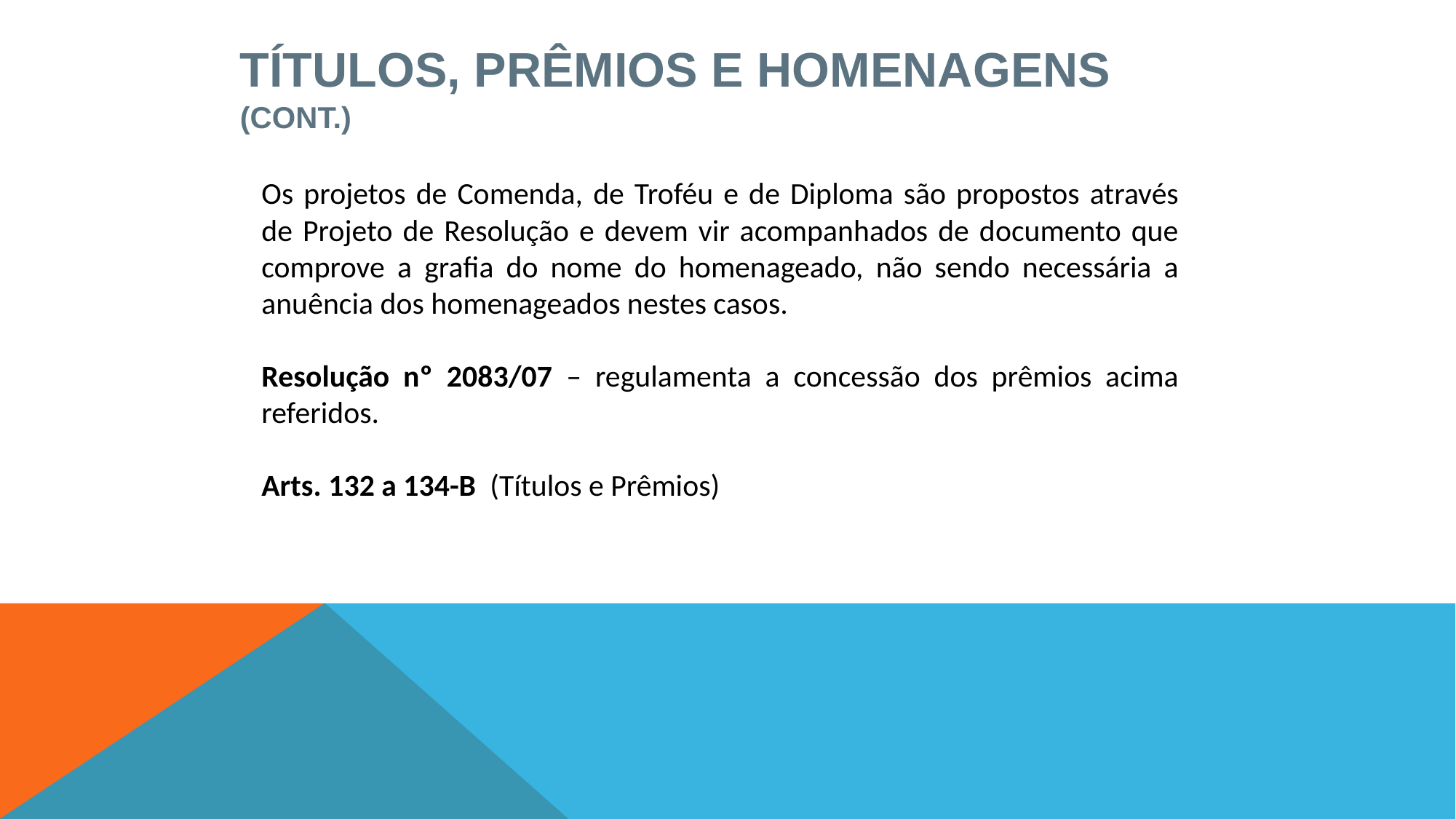

TÍTULOS, PRÊMIOS E HOMENAGENS (CONT.)
Os projetos de Comenda, de Troféu e de Diploma são propostos através de Projeto de Resolução e devem vir acompanhados de documento que comprove a grafia do nome do homenageado, não sendo necessária a anuência dos homenageados nestes casos.

Resolução nº 2083/07 – regulamenta a concessão dos prêmios acima referidos.

Arts. 132 a 134-B  (Títulos e Prêmios)